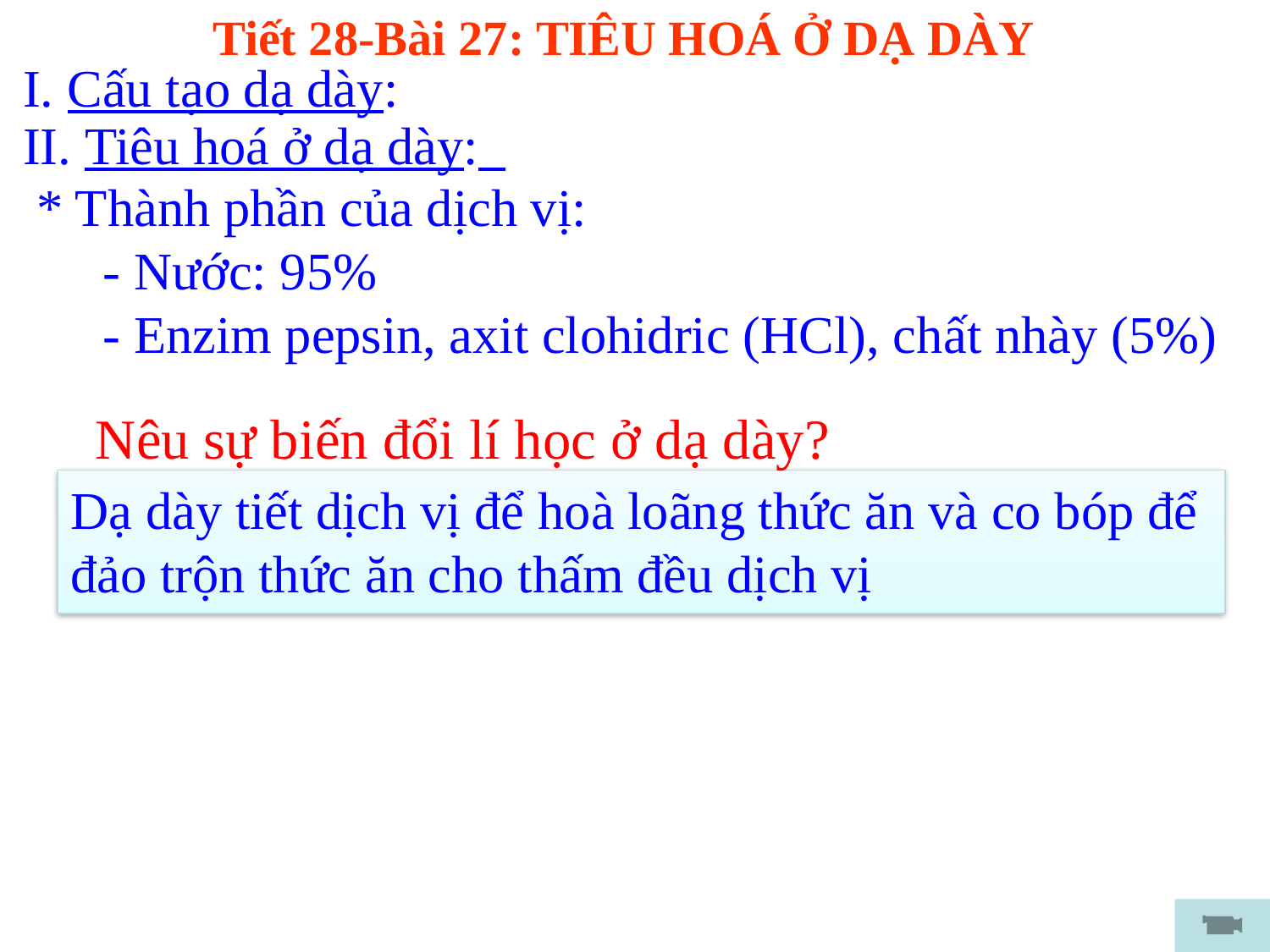

Tiết 28-Bài 27: TIÊU HOÁ Ở DẠ DÀY
I. Cấu tạo dạ dày:
II. Tiêu hoá ở dạ dày:
 * Thành phần của dịch vị:
      - Nước: 95%
      - Enzim pepsin, axit clohidric (HCl), chất nhày (5%)
Nêu sự biến đổi lí học ở dạ dày?
Dạ dày tiết dịch vị để hoà loãng thức ăn và co bóp để đảo trộn thức ăn cho thấm đều dịch vị